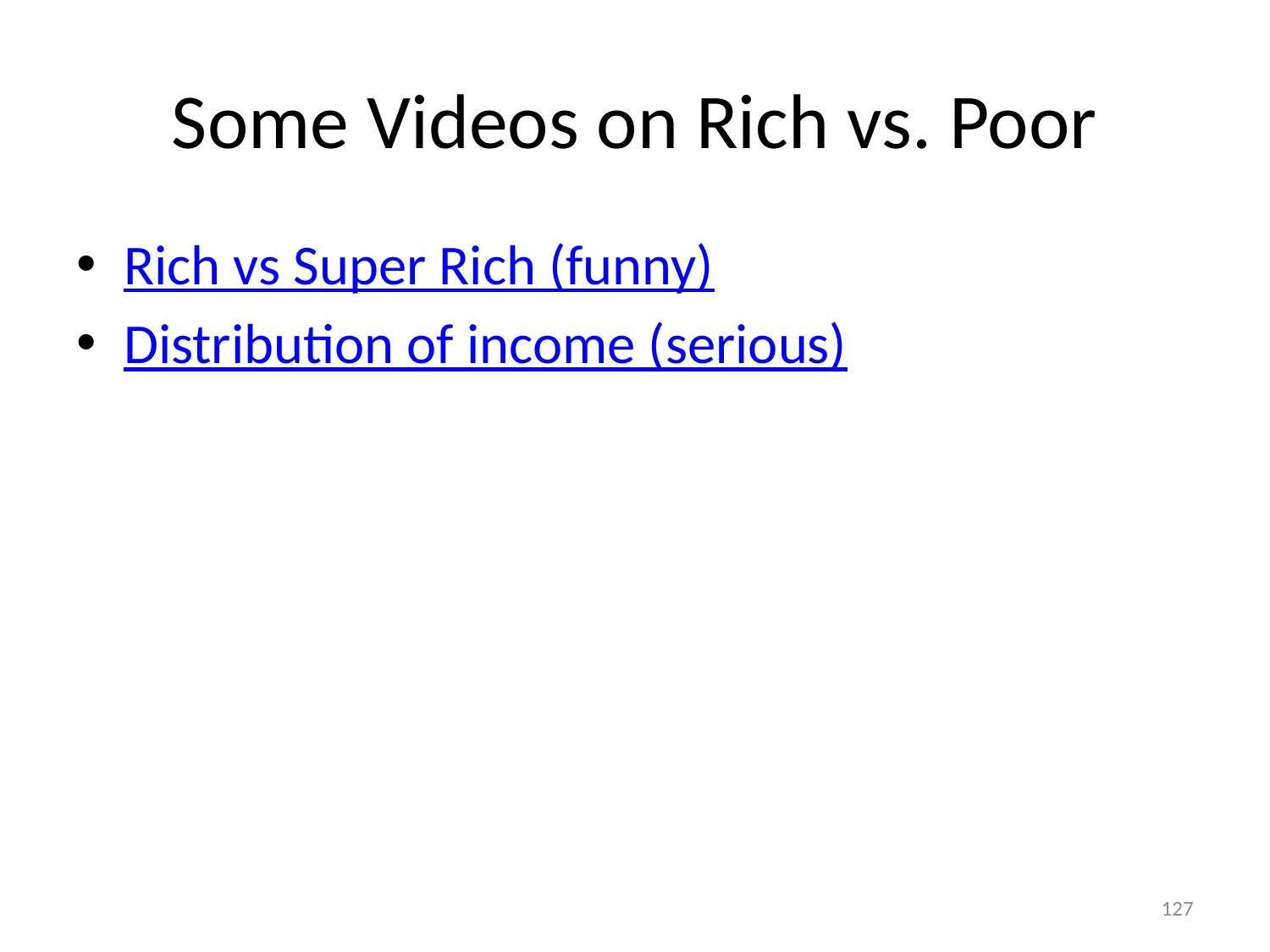

# Some Videos on Rich vs. Poor
Rich vs Super Rich (funny)
Distribution of income (serious)
127